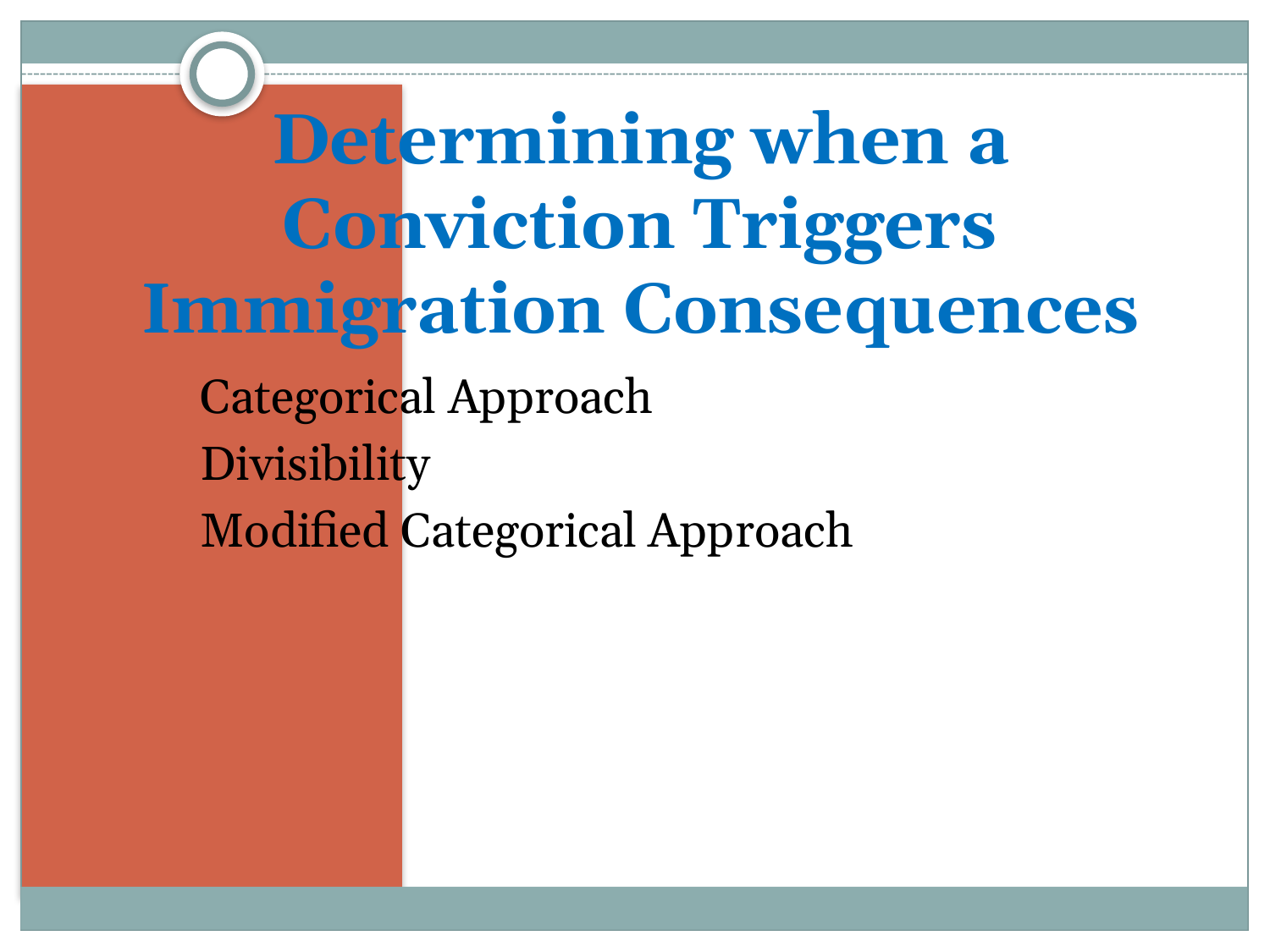

# Determining when a Conviction Triggers Immigration Consequences
Categorical Approach
Divisibility
Modified Categorical Approach